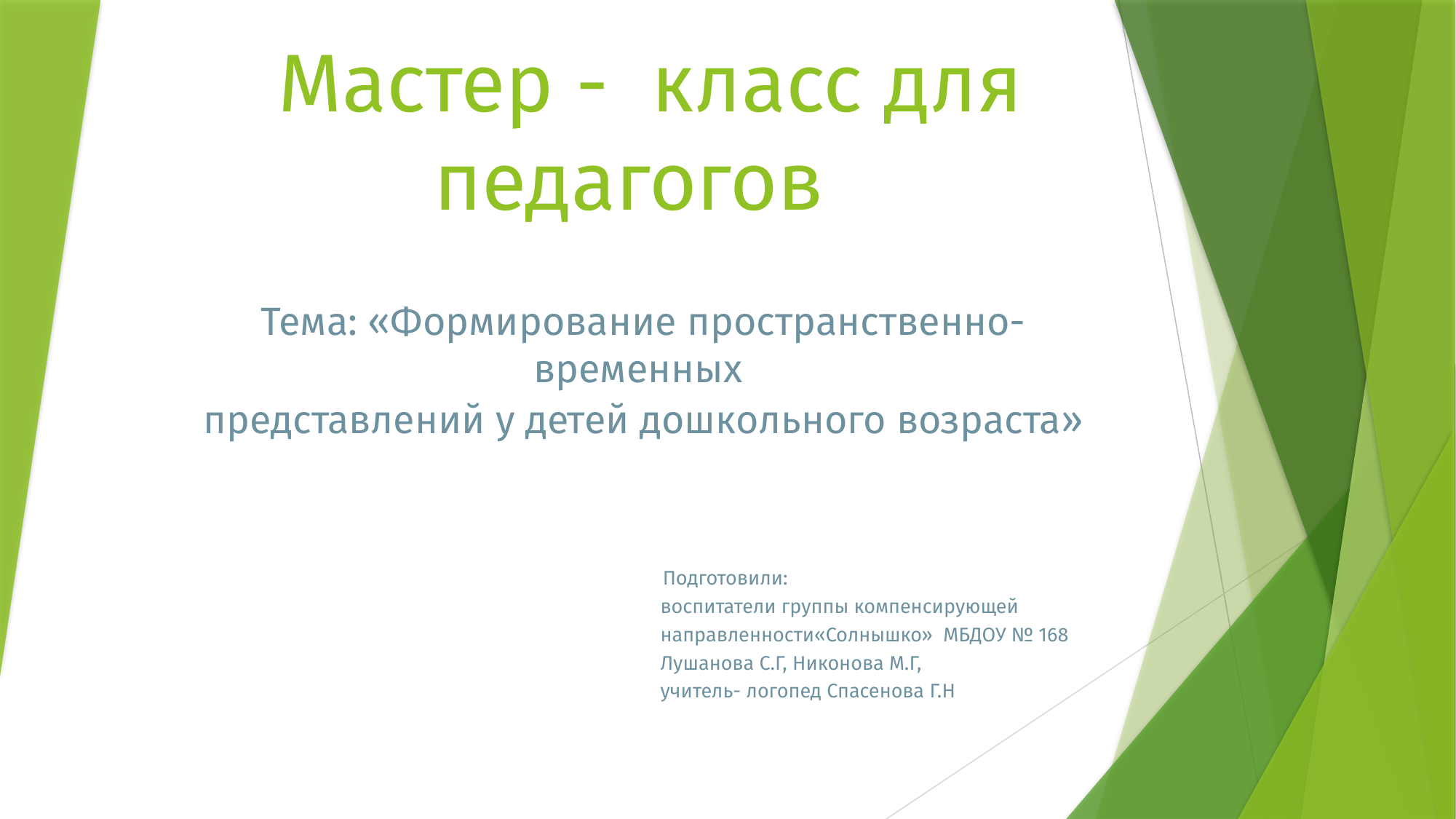

# Мастер -  класс для педагогов

Тема: «Формирование пространственно-временных
представлений у детей дошкольного возраста»

                                                          Подготовили:
                                                                                         воспитатели группы компенсирующей
                                                                                         направленности«Солнышко»  МБДОУ № 168
                                                                                         Лушанова С.Г, Никонова М.Г,
                                                                                         учитель- логопед Спасенова Г.Н